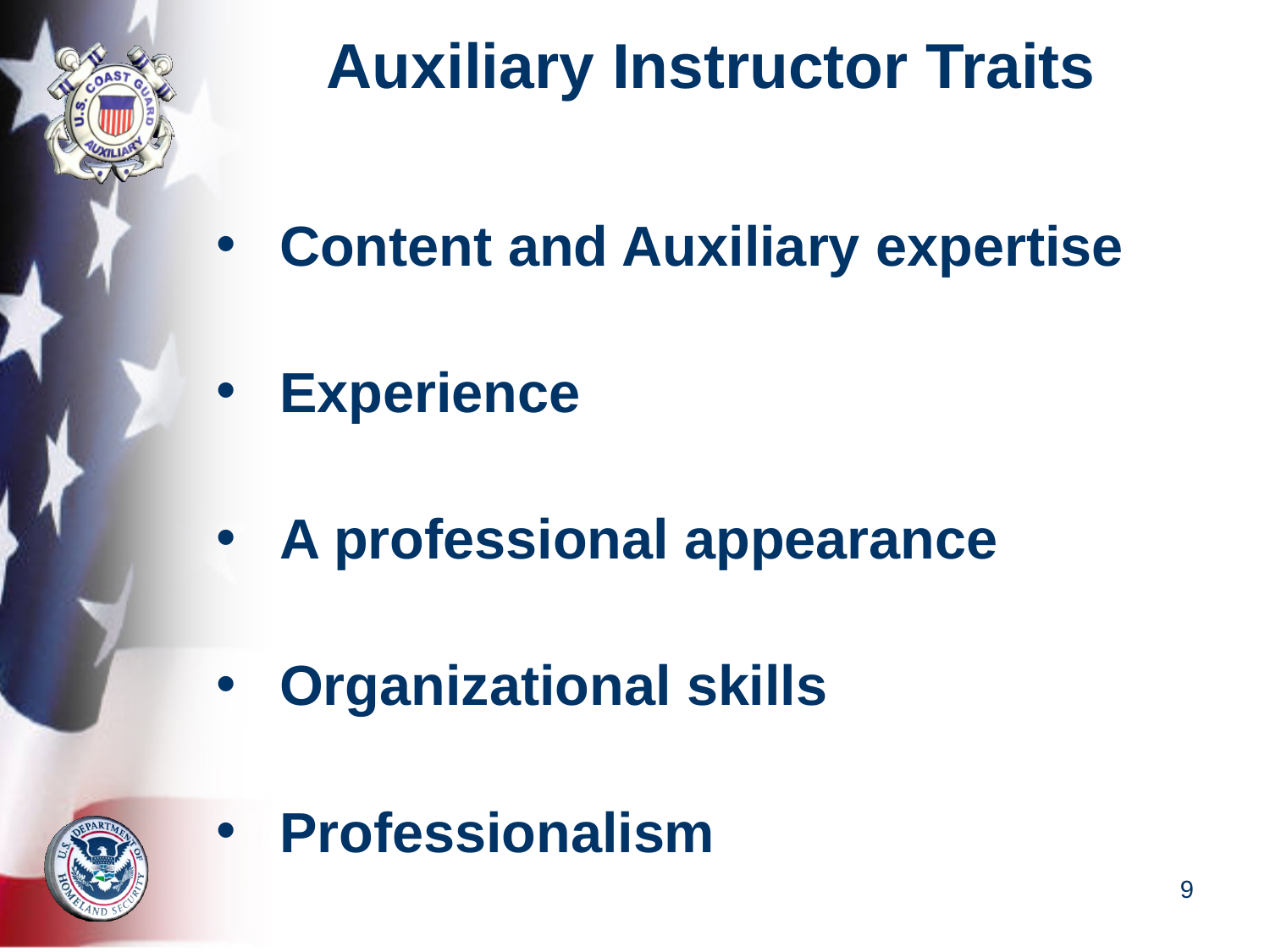

# Auxiliary Instructor Traits
Content and Auxiliary expertise
Experience
A professional appearance
Organizational skills
Professionalism

9